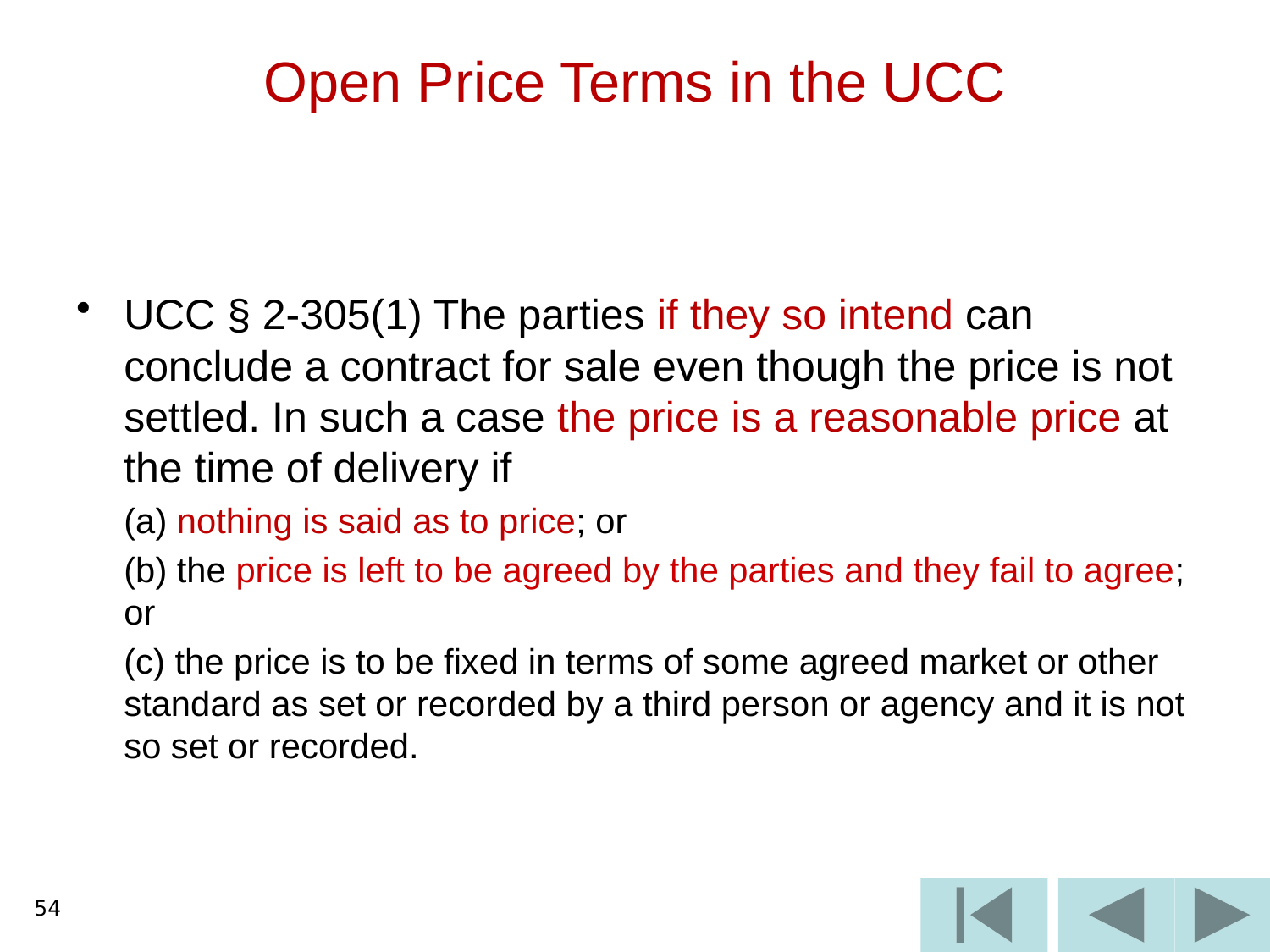

# Open Price Terms in the UCC

UCC § 2-305(1) The parties if they so intend can conclude a contract for sale even though the price is not settled. In such a case the price is a reasonable price at the time of delivery if
	(a) nothing is said as to price; or
	(b) the price is left to be agreed by the parties and they fail to agree; or
	(c) the price is to be fixed in terms of some agreed market or other standard as set or recorded by a third person or agency and it is not so set or recorded.

54